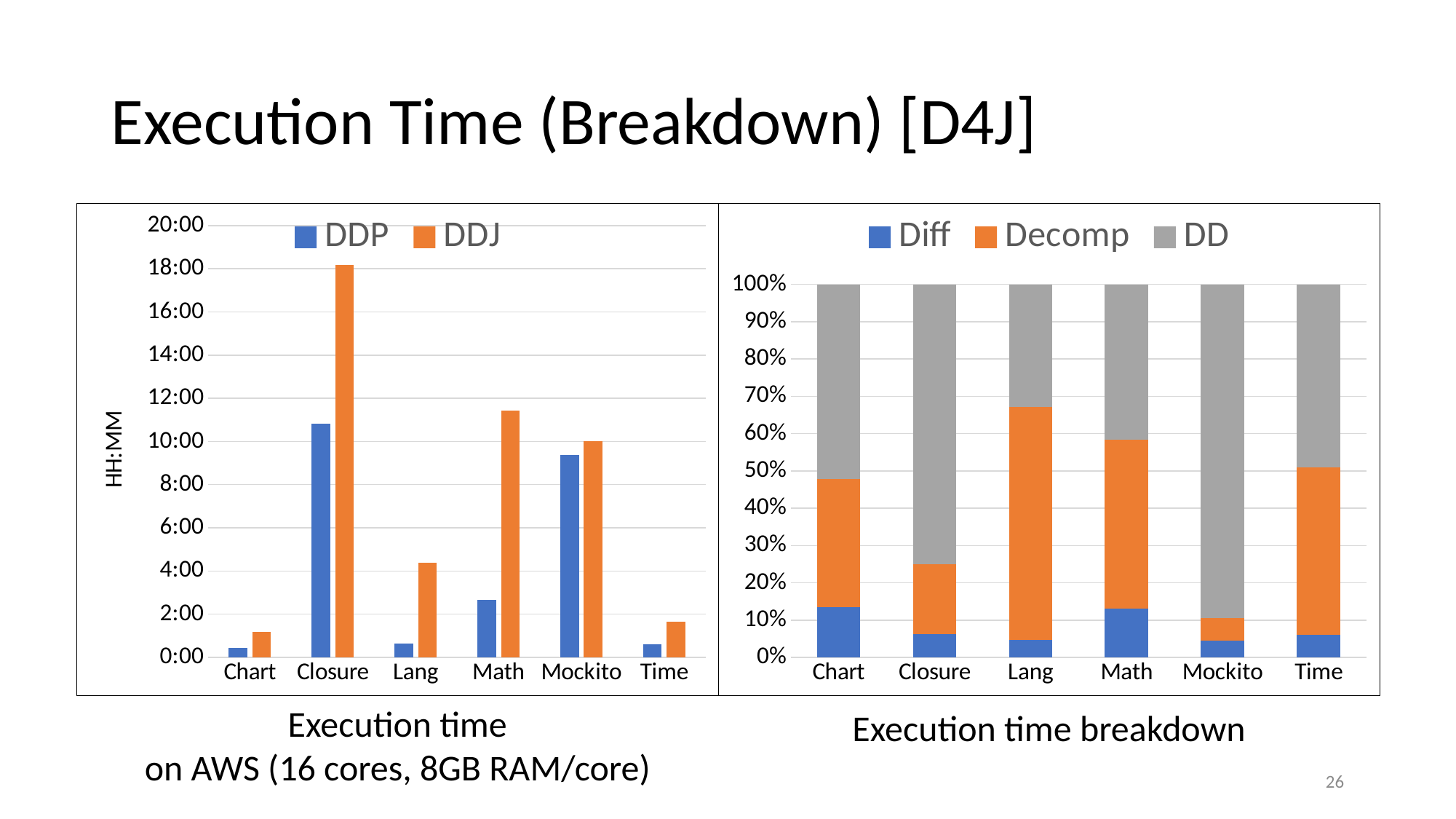

# Execution Time (Breakdown) [D4J]

### Chart

| Category | DDP | DDJ |
|---|---|---|
| Chart | 0.017743055555555554 | 0.04972222222222228 |
| Closure | 0.4506365740740741 | 0.7581250000000002 |
| Lang | 0.027025462962963265 | 0.18309027777777787 |
| Math | 0.11060185185185184 | 0.4770370370370369 |
| Mockito | 0.39061342592592596 | 0.4177893518518519 |
| Time | 0.02516203703703701 | 0.0690277777777778 |

### Chart

| Category | Diff | Decomp | DD |
|---|---|---|---|
| Chart | 0.006736111111111165 | 0.017083333333333284 | 0.02590277777777783 |
| Closure | 0.04750000000000004 | 0.14236111111111116 | 0.5682638888888891 |
| Lang | 0.008703703703703769 | 0.11439814814814808 | 0.059988425925926014 |
| Math | 0.06208333333333316 | 0.21641203703703693 | 0.19854166666666684 |
| Mockito | 0.018622685185185228 | 0.025081018518518572 | 0.3740856481481481 |
| Time | 0.004224537037037068 | 0.030960648148148195 | 0.033842592592592535 |
Execution time
on AWS (16 cores, 8GB RAM/core)
Execution time breakdown
26